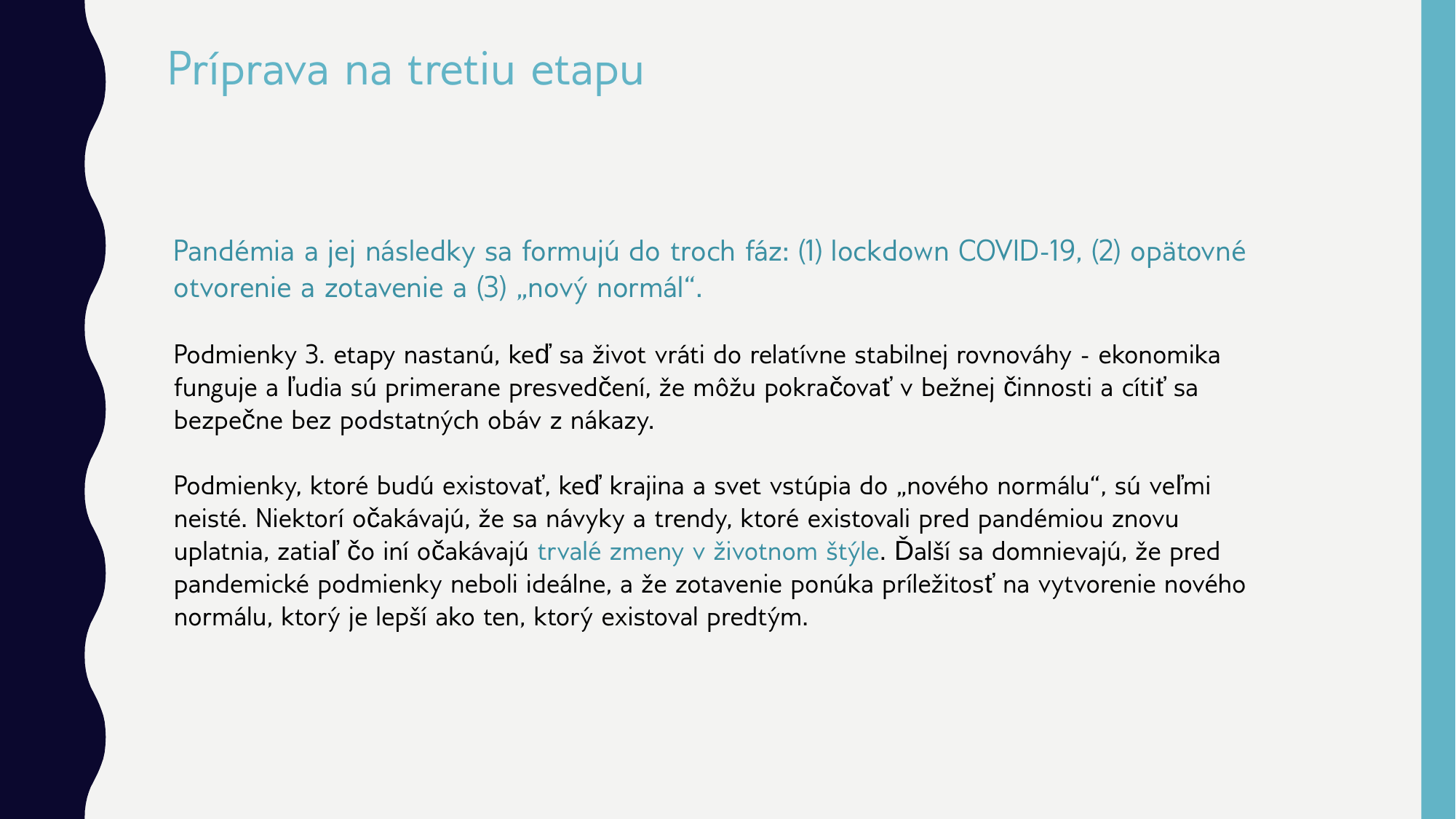

Príprava na tretiu etapu

Pandémia a jej následky sa formujú do troch fáz: (1) lockdown COVID-19, (2) opätovné otvorenie a zotavenie a (3) „nový normál“.

Podmienky 3. etapy nastanú, keď sa život vráti do relatívne stabilnej rovnováhy - ekonomika funguje a ľudia sú primerane presvedčení, že môžu pokračovať v bežnej činnosti a cítiť sa bezpečne bez podstatných obáv z nákazy.

Podmienky, ktoré budú existovať, keď krajina a svet vstúpia do „nového normálu“, sú veľmi neisté. Niektorí očakávajú, že sa návyky a trendy, ktoré existovali pred pandémiou znovu uplatnia, zatiaľ čo iní očakávajú trvalé zmeny v životnom štýle. Ďalší sa domnievajú, že pred pandemické podmienky neboli ideálne, a že zotavenie ponúka príležitosť na vytvorenie nového normálu, ktorý je lepší ako ten, ktorý existoval predtým.